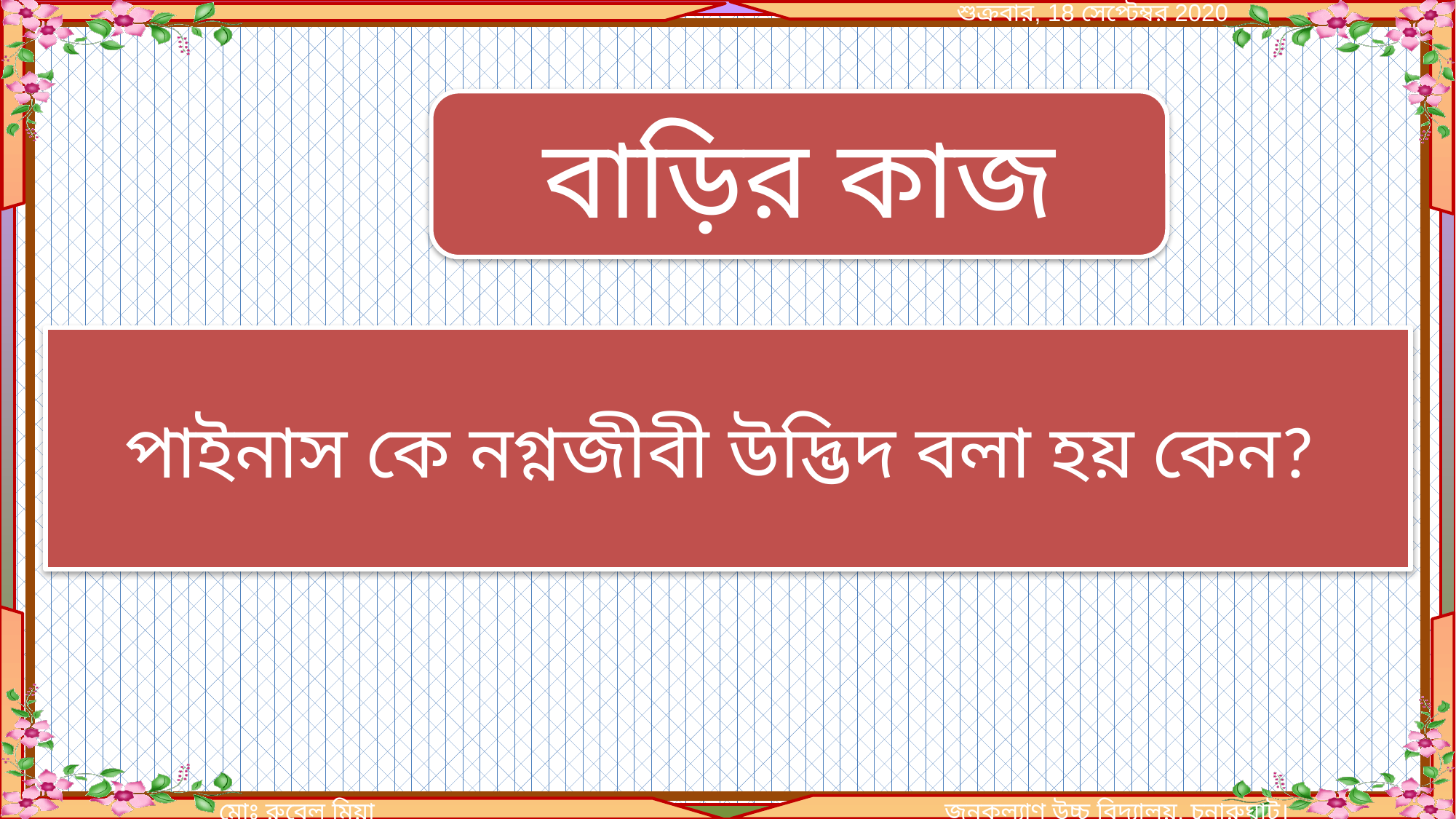

বাড়ির কাজ
পাইনাস কে নগ্নজীবী উদ্ভিদ বলা হয় কেন?